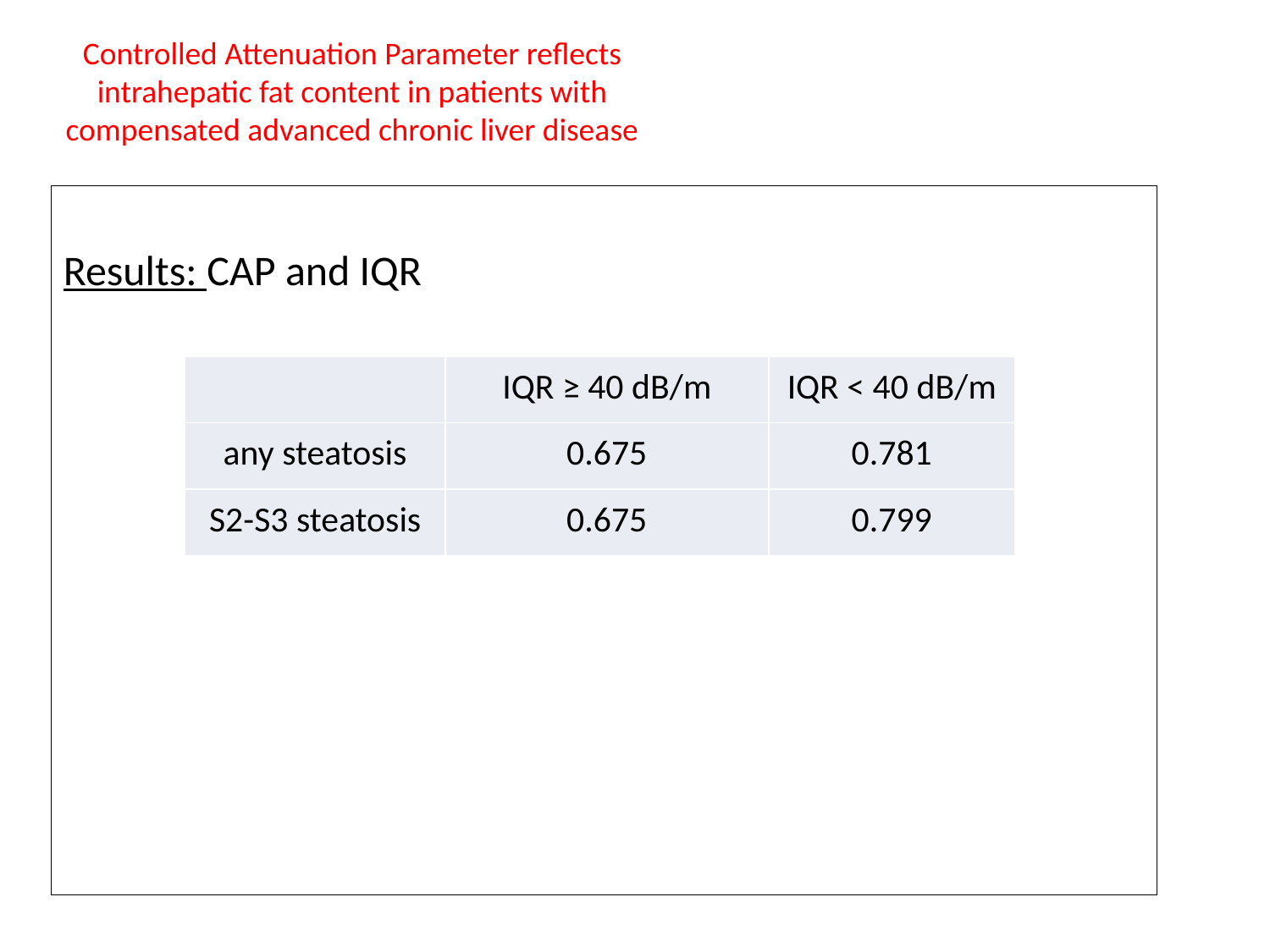

Controlled Attenuation Parameter reflects intrahepatic fat content in patients with compensated advanced chronic liver disease

Results: CAP and IQR

|  | IQR ≥ 40 dB/m | IQR < 40 dB/m |
| --- | --- | --- |
| any steatosis | 0.675 | 0.781 |
| S2-S3 steatosis | 0.675 | 0.799 |